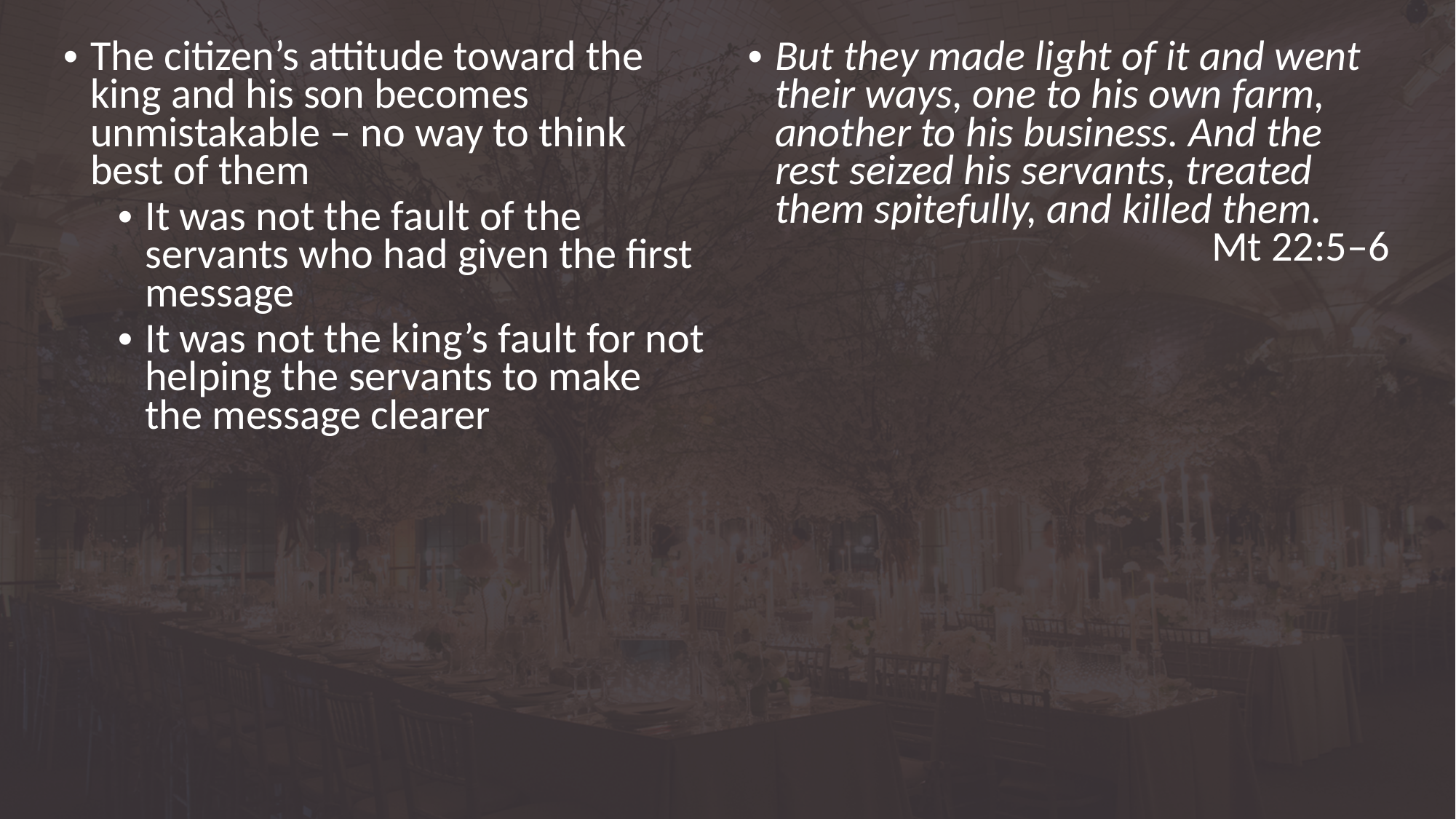

The citizen’s attitude toward the king and his son becomes unmistakable – no way to think best of them
It was not the fault of the servants who had given the first message
It was not the king’s fault for not helping the servants to make the message clearer
But they made light of it and went their ways, one to his own farm, another to his business. And the rest seized his servants, treated them spitefully, and killed them. 				Mt 22:5–6